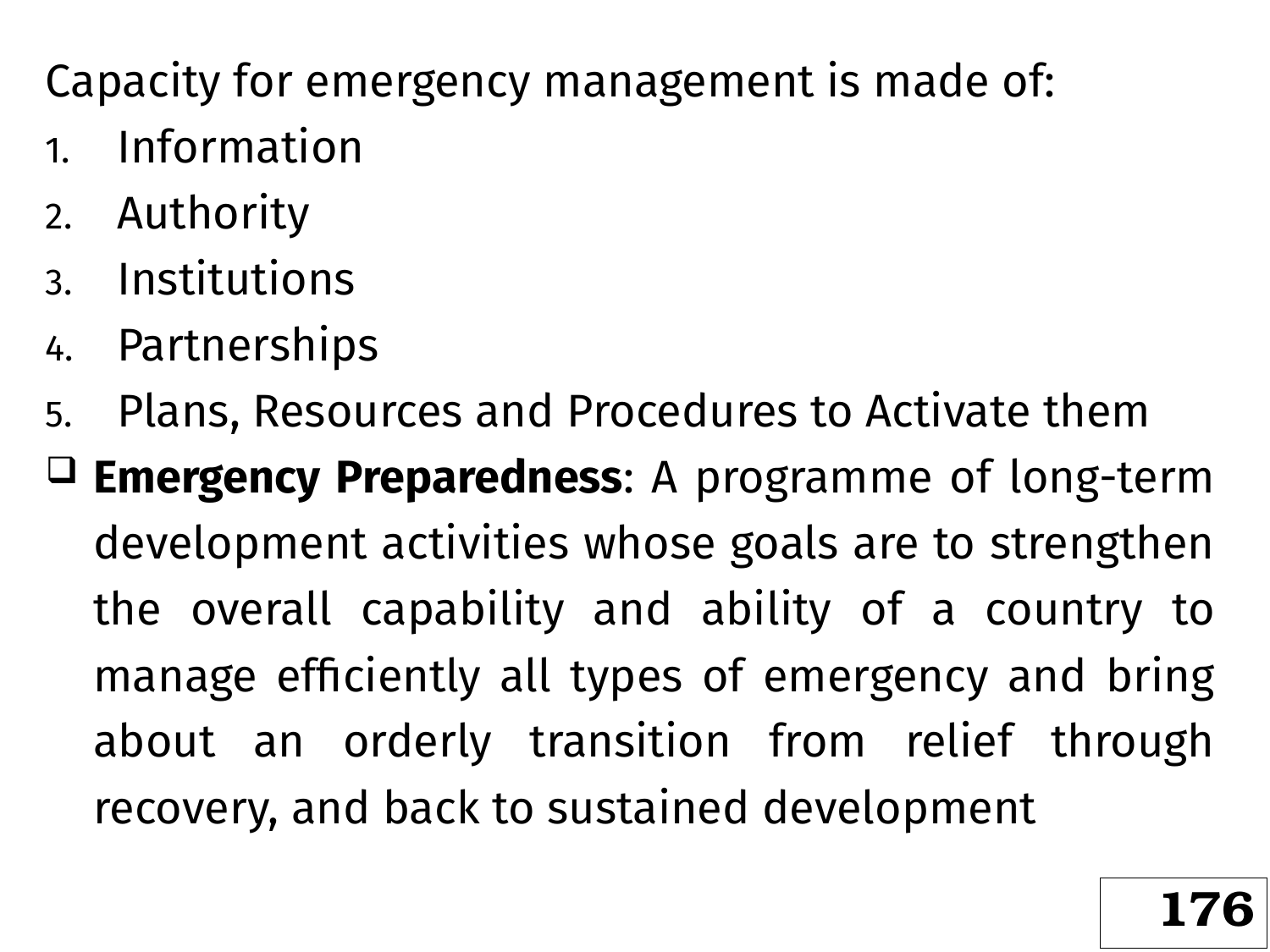

Capacity for emergency management is made of:
Information
Authority
Institutions
Partnerships
Plans, Resources and Procedures to Activate them
Emergency Preparedness: A programme of long-term development activities whose goals are to strengthen the overall capability and ability of a country to manage efficiently all types of emergency and bring about an orderly transition from relief through recovery, and back to sustained development

176